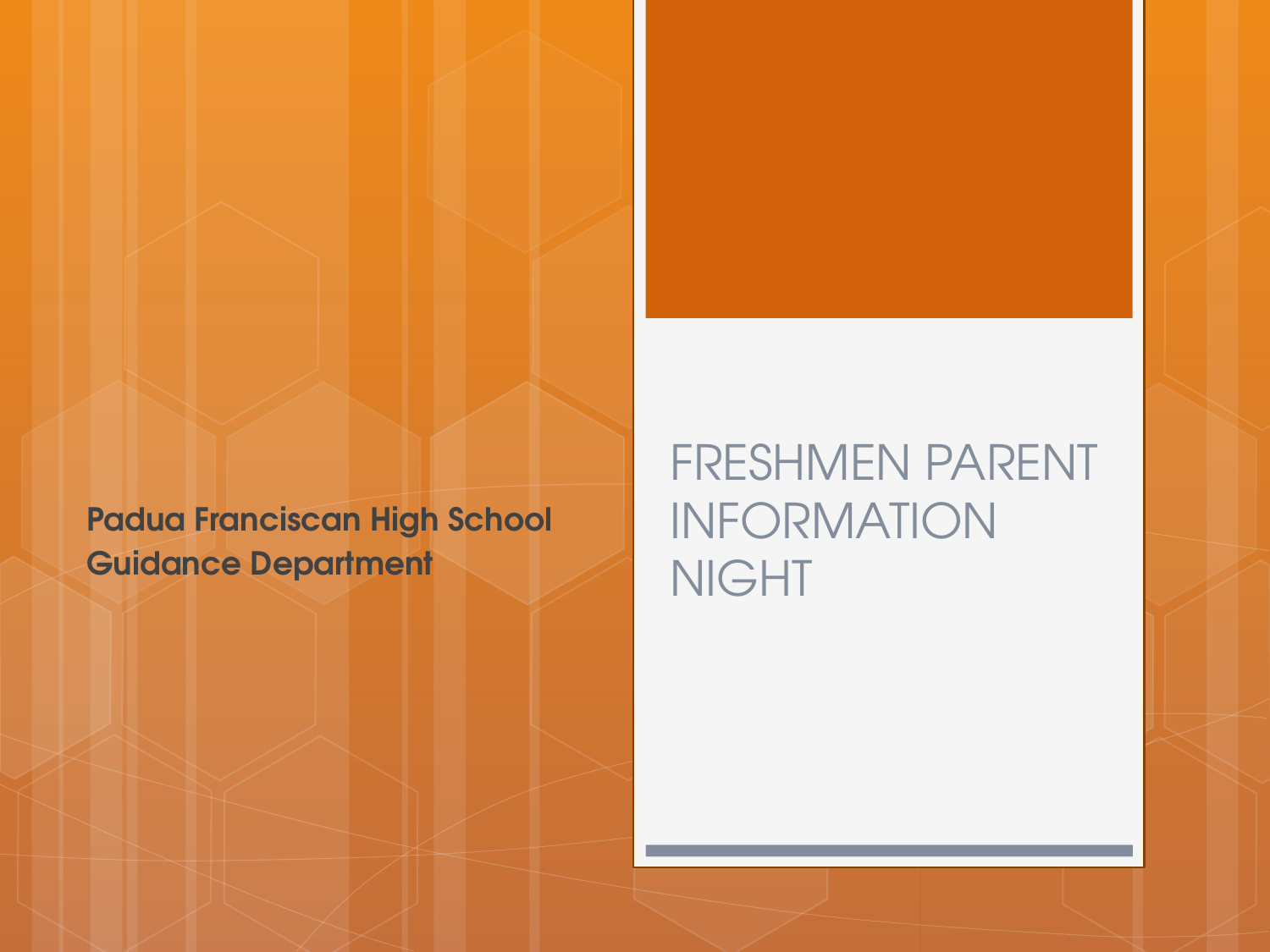

# FRESHMEN PARENT INFORMATION NIGHT

Padua Franciscan High School
Guidance Department